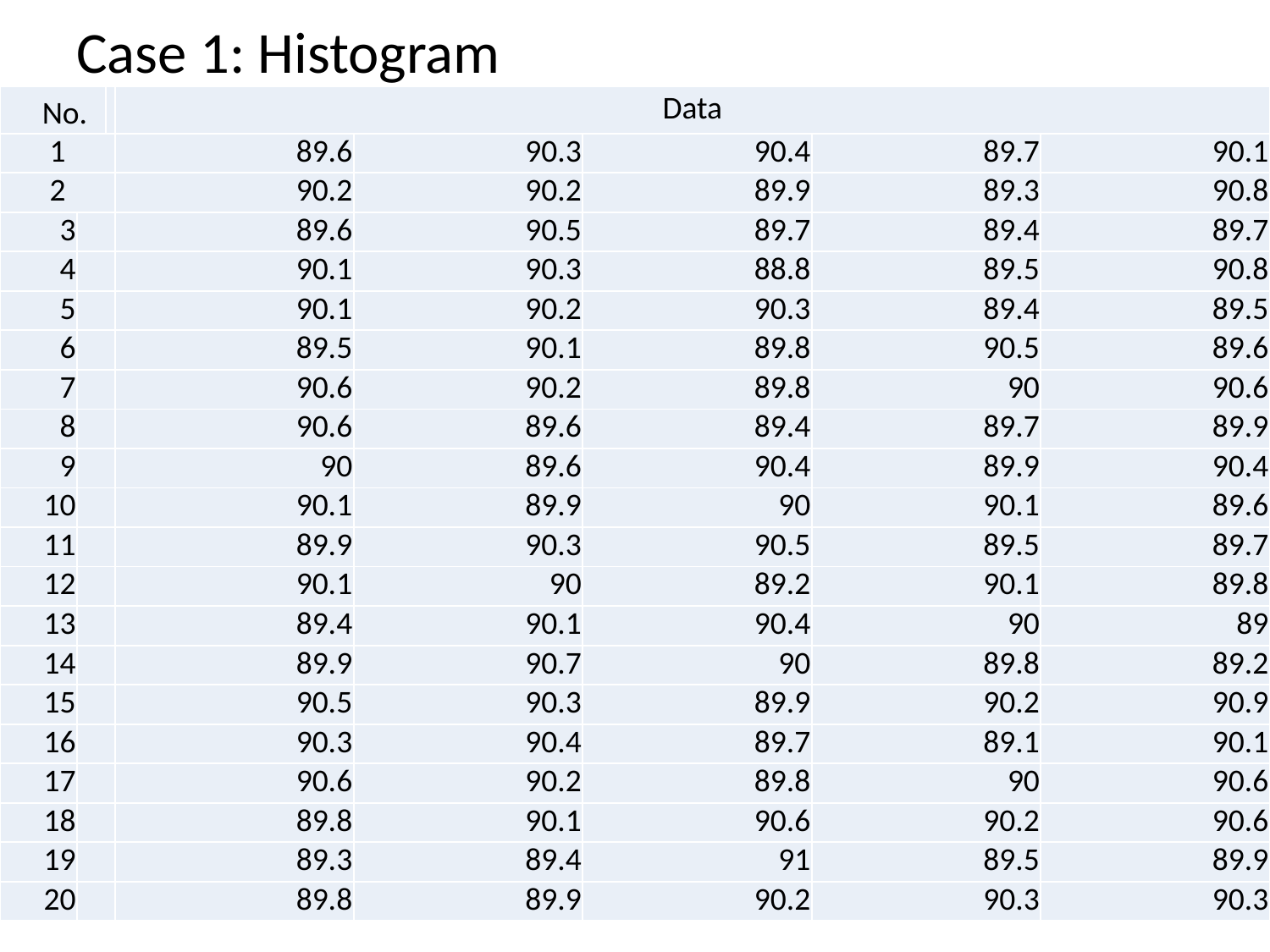

# Case 1: Histogram
| No. |  |  | Data |  |  |  |  |
| --- | --- | --- | --- | --- | --- | --- | --- |
| 1 |  |  | 89.6 | 90.3 | 90.4 | 89.7 | 90.1 |
| 2 |  |  | 90.2 | 90.2 | 89.9 | 89.3 | 90.8 |
| 3 |  |  | 89.6 | 90.5 | 89.7 | 89.4 | 89.7 |
| 4 |  |  | 90.1 | 90.3 | 88.8 | 89.5 | 90.8 |
| 5 |  |  | 90.1 | 90.2 | 90.3 | 89.4 | 89.5 |
| 6 |  |  | 89.5 | 90.1 | 89.8 | 90.5 | 89.6 |
| 7 |  |  | 90.6 | 90.2 | 89.8 | 90 | 90.6 |
| 8 |  |  | 90.6 | 89.6 | 89.4 | 89.7 | 89.9 |
| 9 |  |  | 90 | 89.6 | 90.4 | 89.9 | 90.4 |
| 10 |  |  | 90.1 | 89.9 | 90 | 90.1 | 89.6 |
| 11 |  |  | 89.9 | 90.3 | 90.5 | 89.5 | 89.7 |
| 12 |  |  | 90.1 | 90 | 89.2 | 90.1 | 89.8 |
| 13 |  |  | 89.4 | 90.1 | 90.4 | 90 | 89 |
| 14 |  |  | 89.9 | 90.7 | 90 | 89.8 | 89.2 |
| 15 |  |  | 90.5 | 90.3 | 89.9 | 90.2 | 90.9 |
| 16 |  |  | 90.3 | 90.4 | 89.7 | 89.1 | 90.1 |
| 17 |  |  | 90.6 | 90.2 | 89.8 | 90 | 90.6 |
| 18 |  |  | 89.8 | 90.1 | 90.6 | 90.2 | 90.6 |
| 19 |  |  | 89.3 | 89.4 | 91 | 89.5 | 89.9 |
| 20 |  |  | 89.8 | 89.9 | 90.2 | 90.3 | 90.3 |